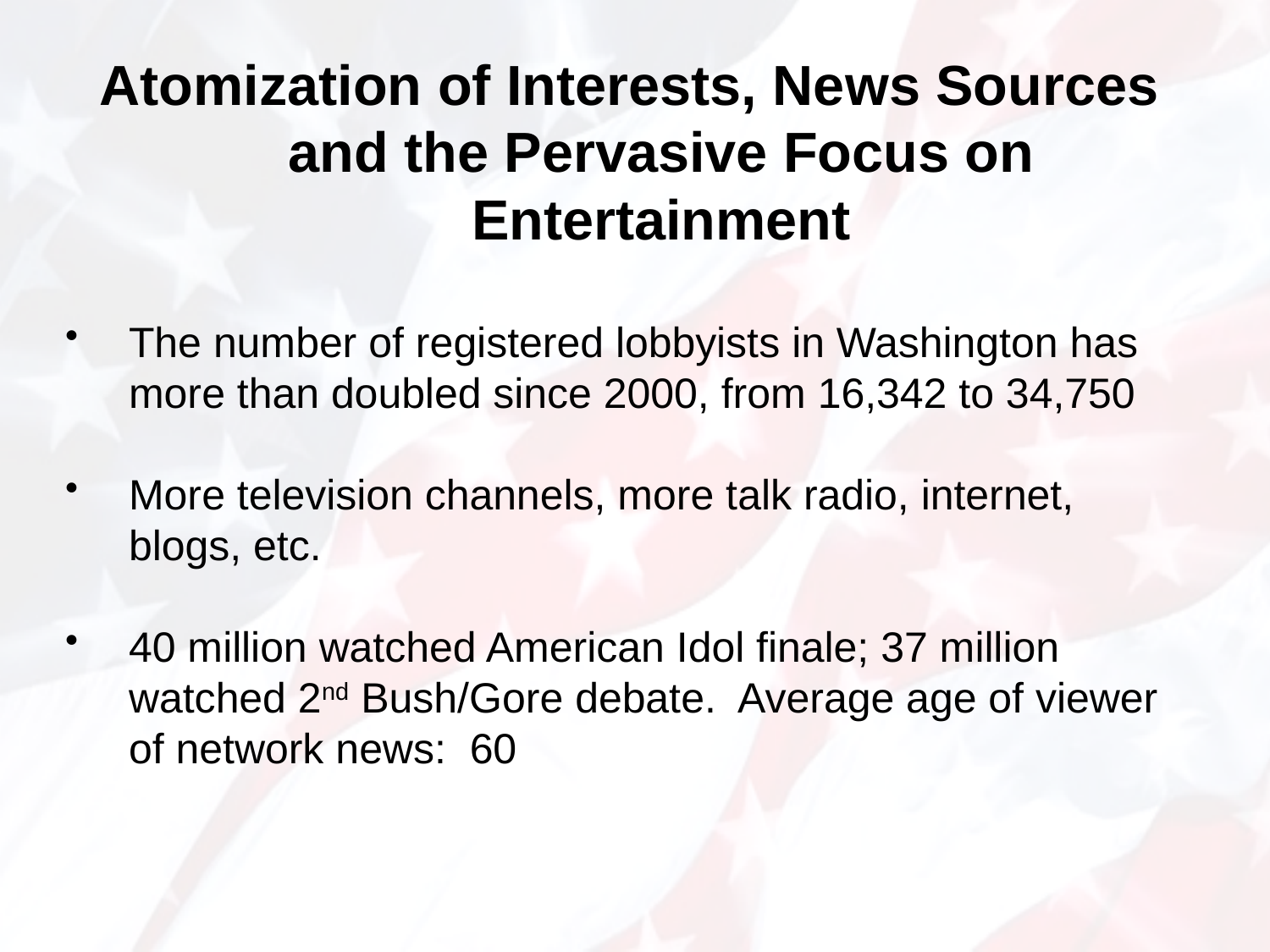

Atomization of Interests, News Sources and the Pervasive Focus on Entertainment

The number of registered lobbyists in Washington has more than doubled since 2000, from 16,342 to 34,750

More television channels, more talk radio, internet, blogs, etc.

40 million watched American Idol finale; 37 million watched 2nd Bush/Gore debate.  Average age of viewer of network news:  60